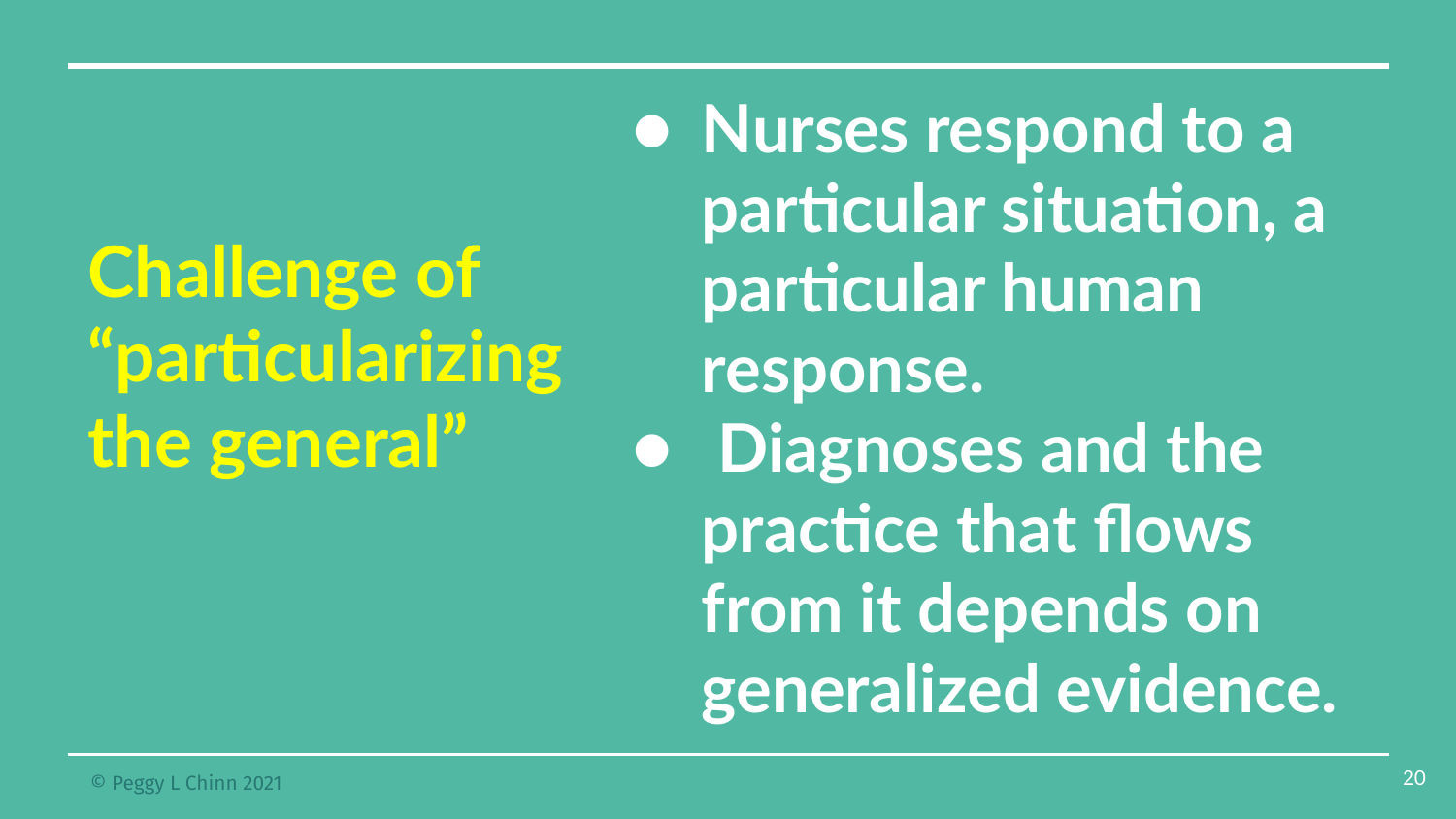

Nurses respond to a particular situation, a particular human response.
 Diagnoses and the practice that flows from it depends on generalized evidence.

Challenge of “particularizing the general”
20